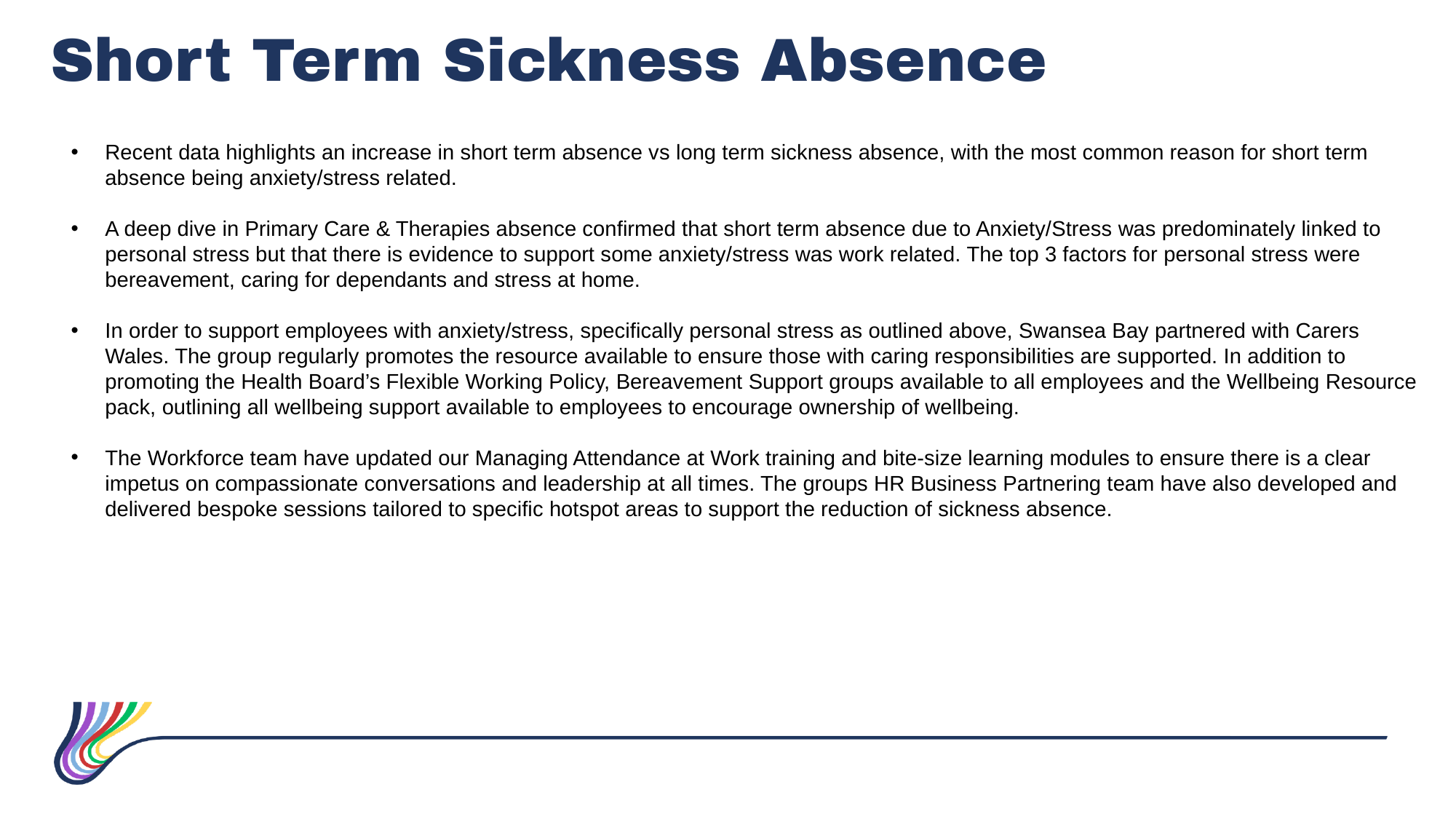

Short Term Sickness Absence
Recent data highlights an increase in short term absence vs long term sickness absence, with the most common reason for short term absence being anxiety/stress related.

A deep dive in Primary Care & Therapies absence confirmed that short term absence due to Anxiety/Stress was predominately linked to personal stress but that there is evidence to support some anxiety/stress was work related. The top 3 factors for personal stress were bereavement, caring for dependants and stress at home.

In order to support employees with anxiety/stress, specifically personal stress as outlined above, Swansea Bay partnered with Carers Wales. The group regularly promotes the resource available to ensure those with caring responsibilities are supported. In addition to promoting the Health Board’s Flexible Working Policy, Bereavement Support groups available to all employees and the Wellbeing Resource pack, outlining all wellbeing support available to employees to encourage ownership of wellbeing.

The Workforce team have updated our Managing Attendance at Work training and bite-size learning modules to ensure there is a clear impetus on compassionate conversations and leadership at all times. The groups HR Business Partnering team have also developed and delivered bespoke sessions tailored to specific hotspot areas to support the reduction of sickness absence.